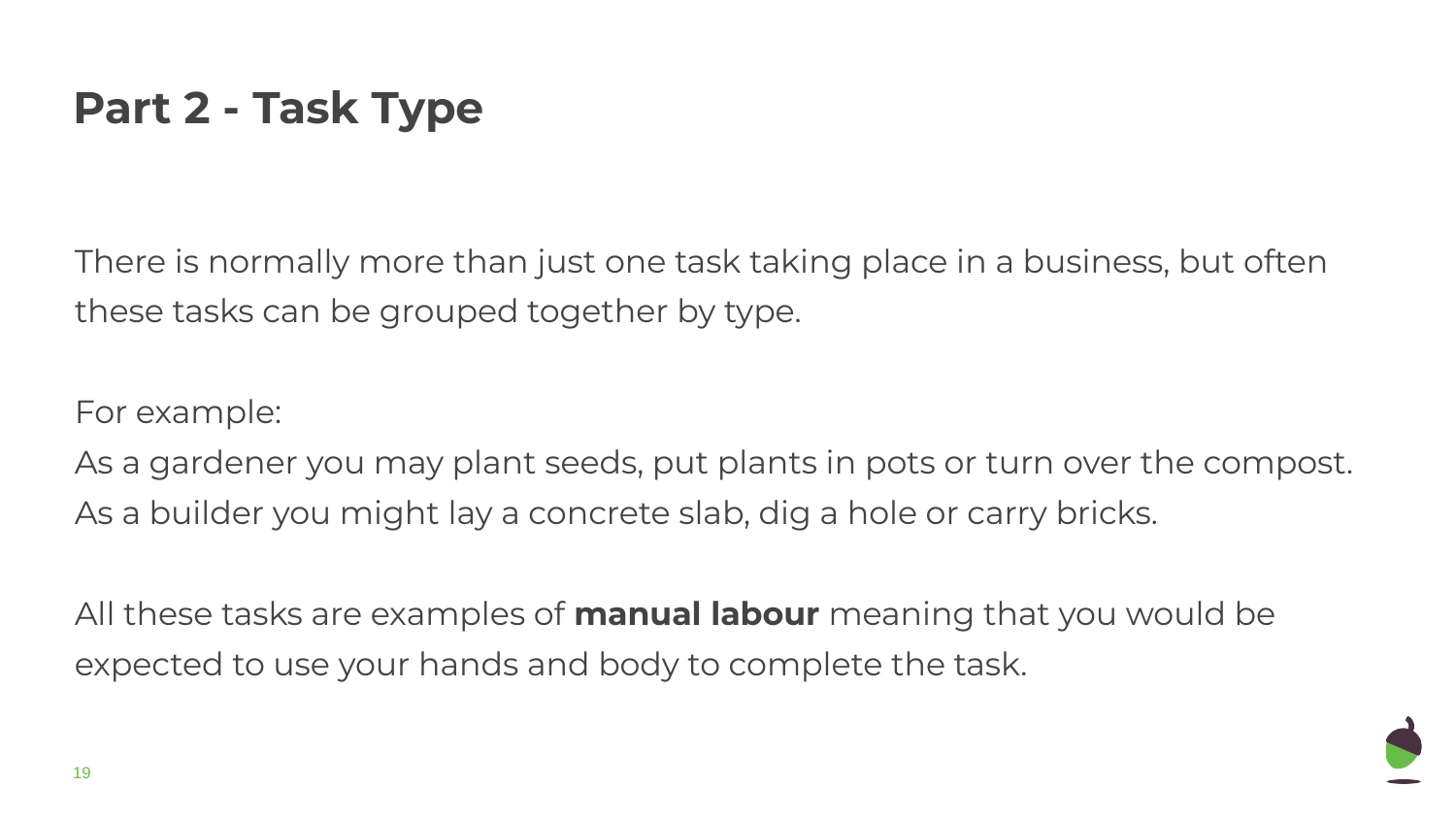

# Part 2 - Task Type
There is normally more than just one task taking place in a business, but often these tasks can be grouped together by type.

For example:
As a gardener you may plant seeds, put plants in pots or turn over the compost. As a builder you might lay a concrete slab, dig a hole or carry bricks.

All these tasks are examples of manual labour meaning that you would be expected to use your hands and body to complete the task.

19